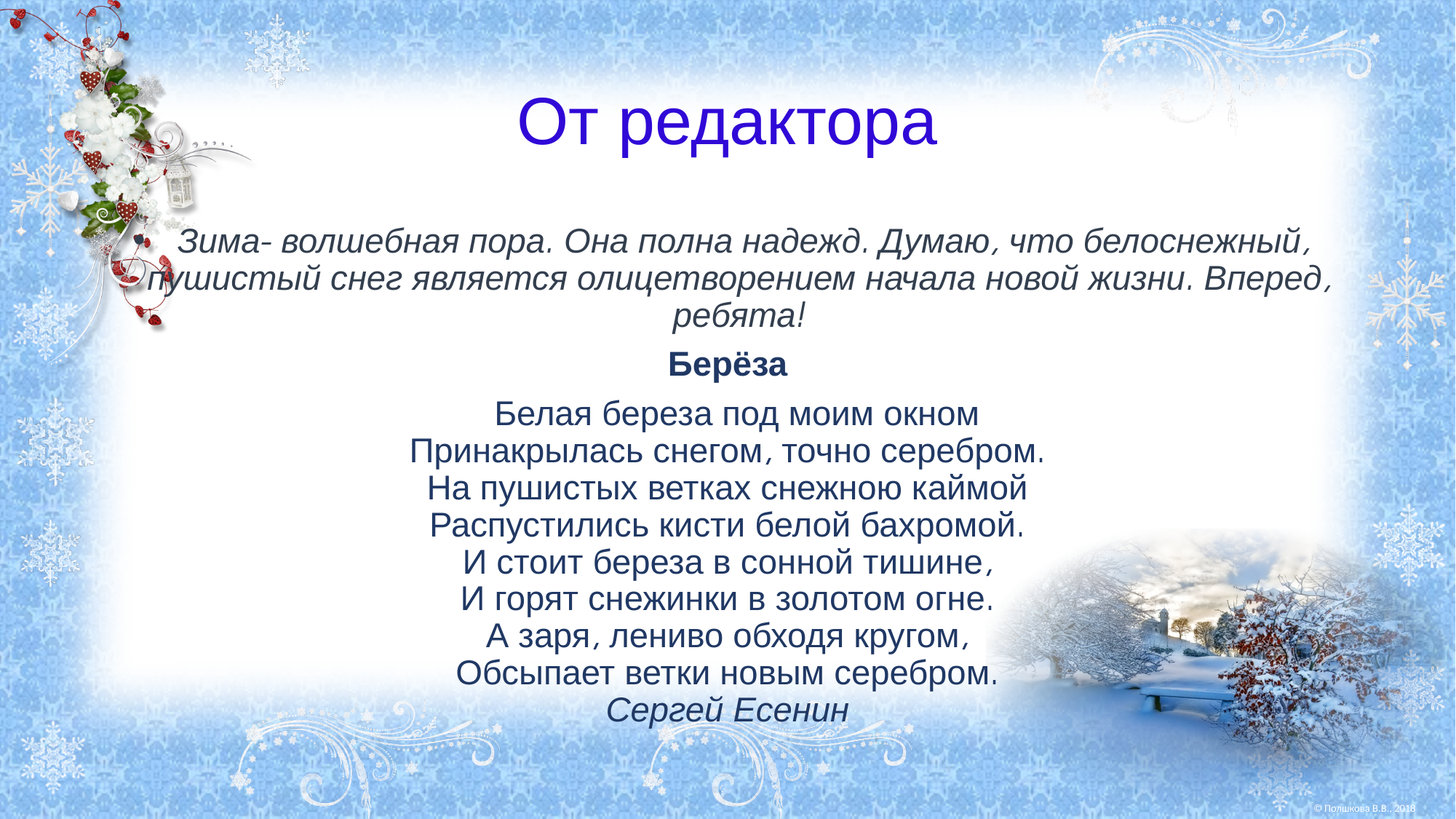

# От редактора
 Зима- волшебная пора. Она полна надежд. Думаю, что белоснежный, пушистый снег является олицетворением начала новой жизни. Вперед, ребята!
Берёза
  Белая береза под моим окном
Принакрылась снегом, точно серебром.
На пушистых ветках снежною каймой
Распустились кисти белой бахромой.
И стоит береза в сонной тишине,
И горят снежинки в золотом огне.
А заря, лениво обходя кругом,
Обсыпает ветки новым серебром.
Сергей Есенин